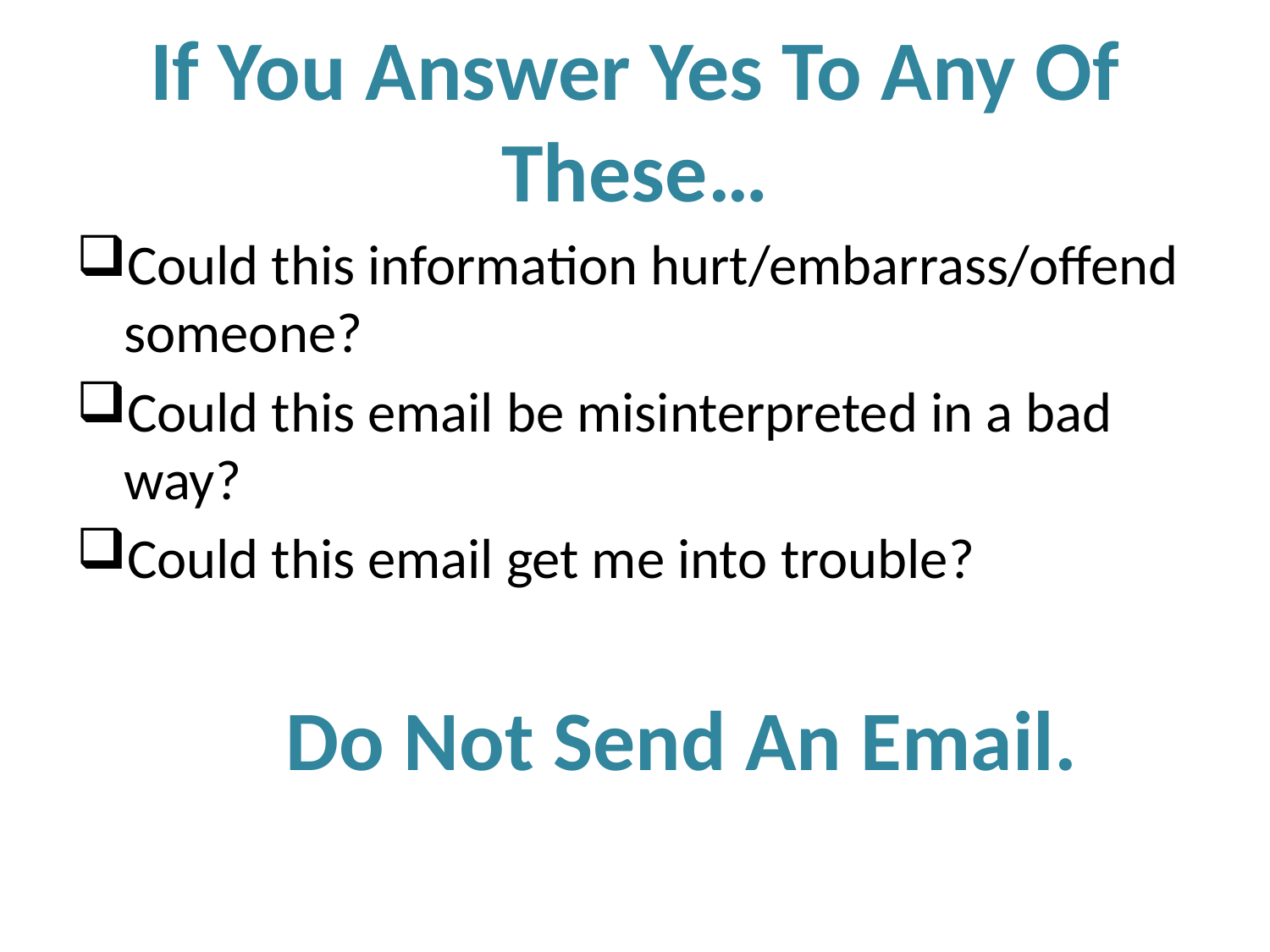

# If You Answer Yes To Any Of These…
Could this information hurt/embarrass/offend someone?
Could this email be misinterpreted in a bad way?
Could this email get me into trouble?

           Do Not Send An Email.